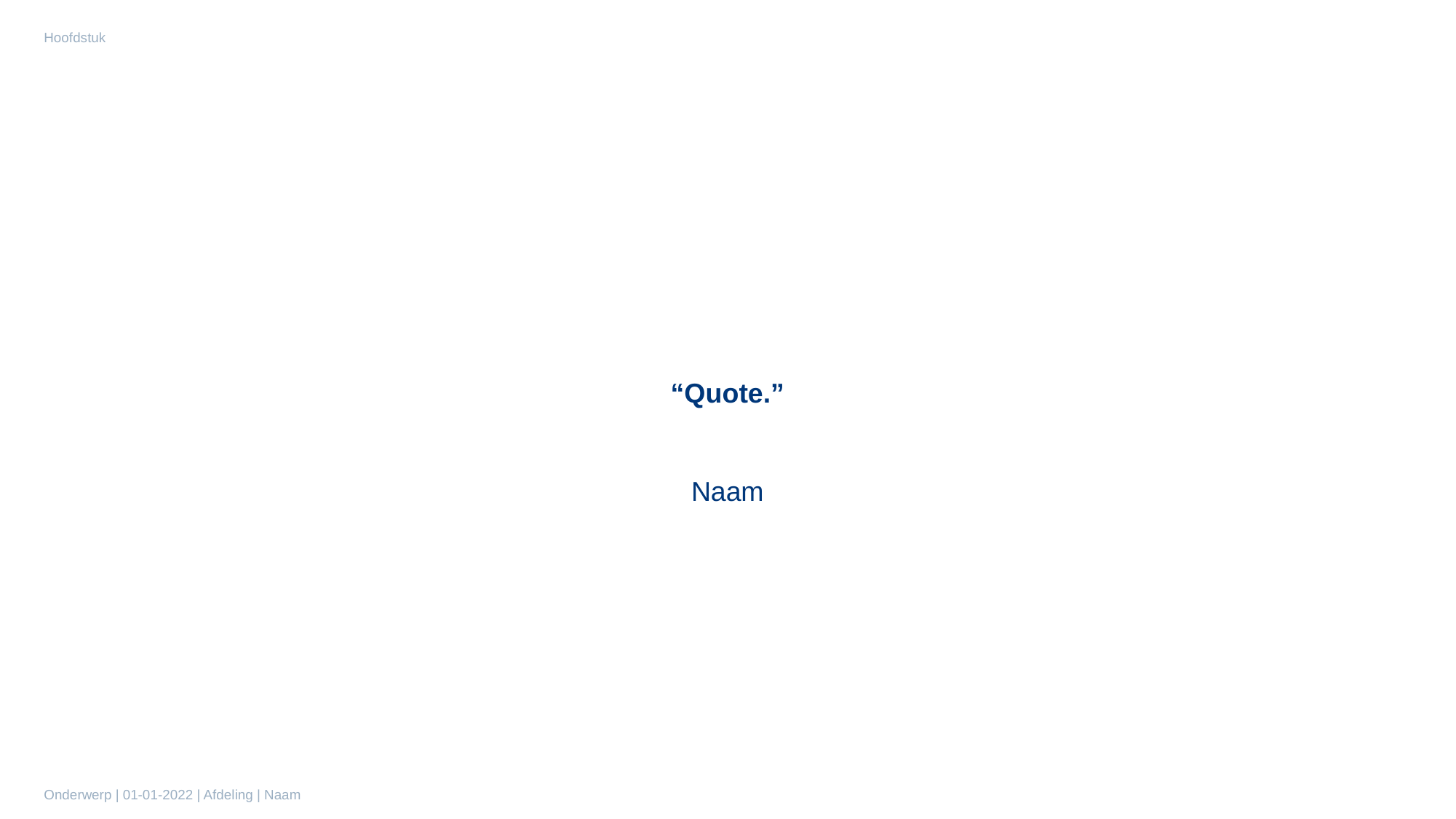

Hoofdstuk
“Quote.”

Naam
Onderwerp | 01-01-2022 | Afdeling | Naam